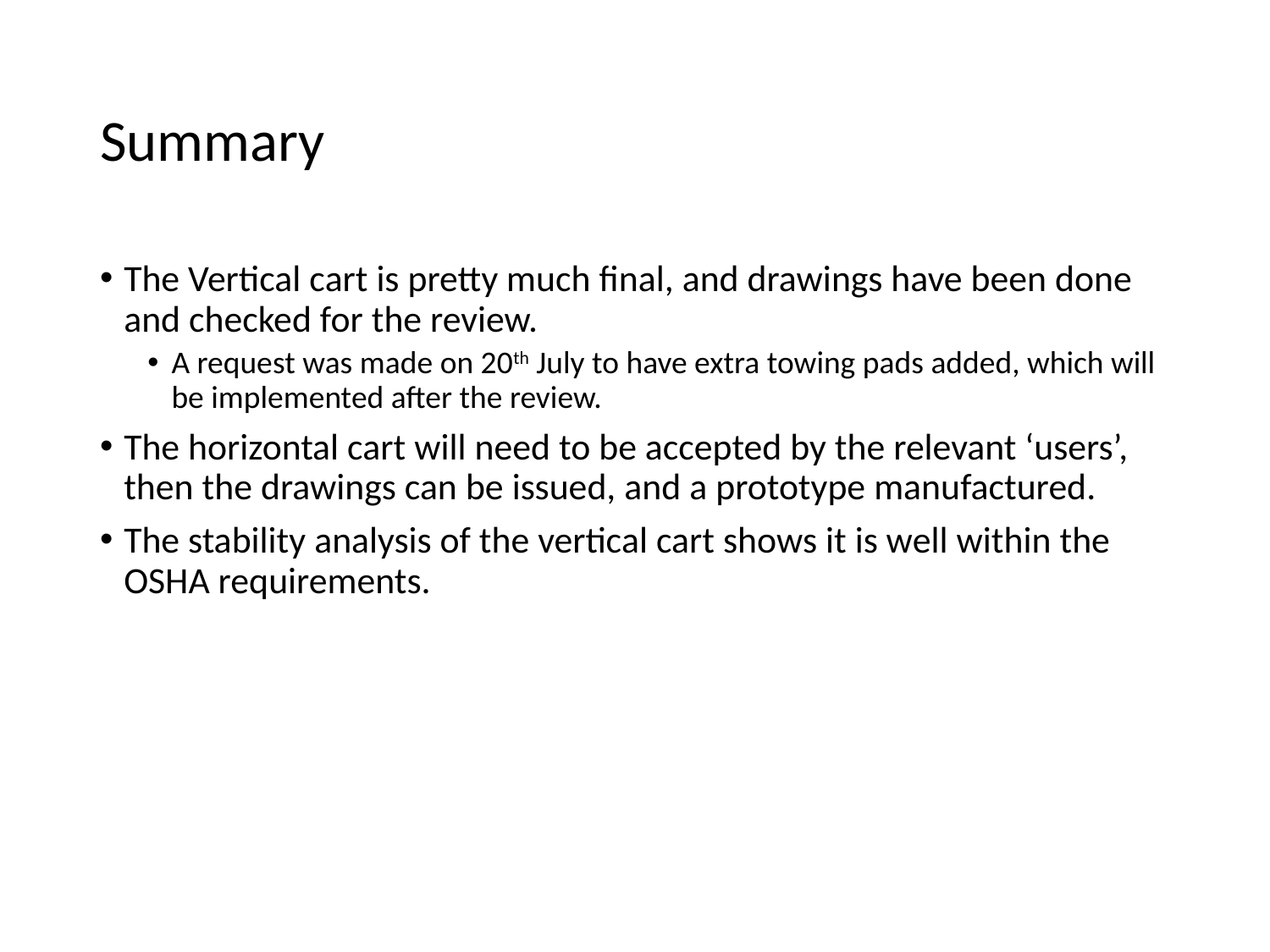

# Summary
The Vertical cart is pretty much final, and drawings have been done and checked for the review.
A request was made on 20th July to have extra towing pads added, which will be implemented after the review.
The horizontal cart will need to be accepted by the relevant ‘users’, then the drawings can be issued, and a prototype manufactured.
The stability analysis of the vertical cart shows it is well within the OSHA requirements.